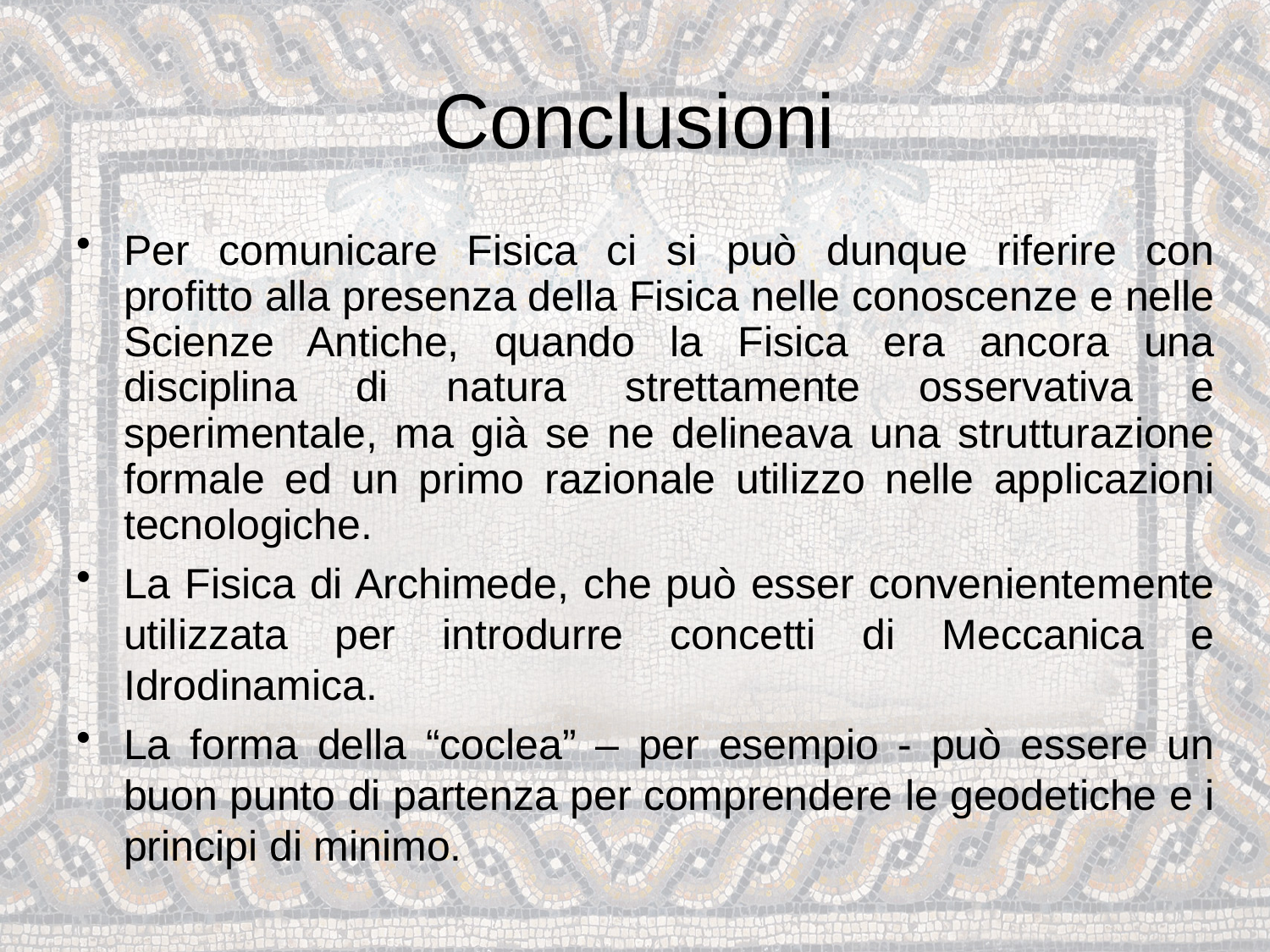

# Conclusioni
Per comunicare Fisica ci si può dunque riferire con profitto alla presenza della Fisica nelle conoscenze e nelle Scienze Antiche, quando la Fisica era ancora una disciplina di natura strettamente osservativa e sperimentale, ma già se ne delineava una strutturazione formale ed un primo razionale utilizzo nelle applicazioni tecnologiche.
La Fisica di Archimede, che può esser convenientemente utilizzata per introdurre concetti di Meccanica e Idrodinamica.
La forma della “coclea” – per esempio - può essere un buon punto di partenza per comprendere le geodetiche e i principi di minimo.